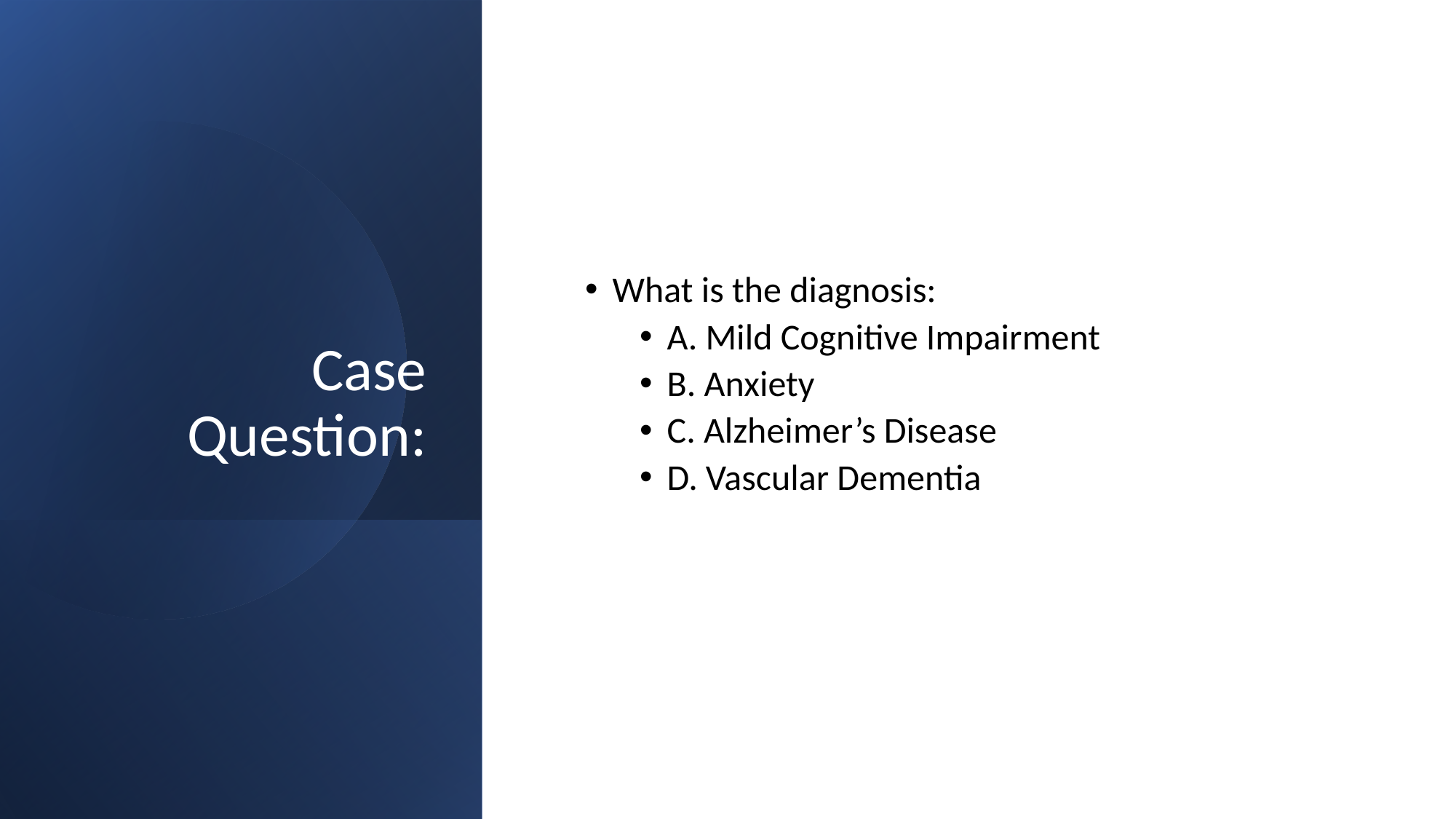

# Case Question:
What is the diagnosis:
A. Mild Cognitive Impairment
B. Anxiety
C. Alzheimer’s Disease
D. Vascular Dementia